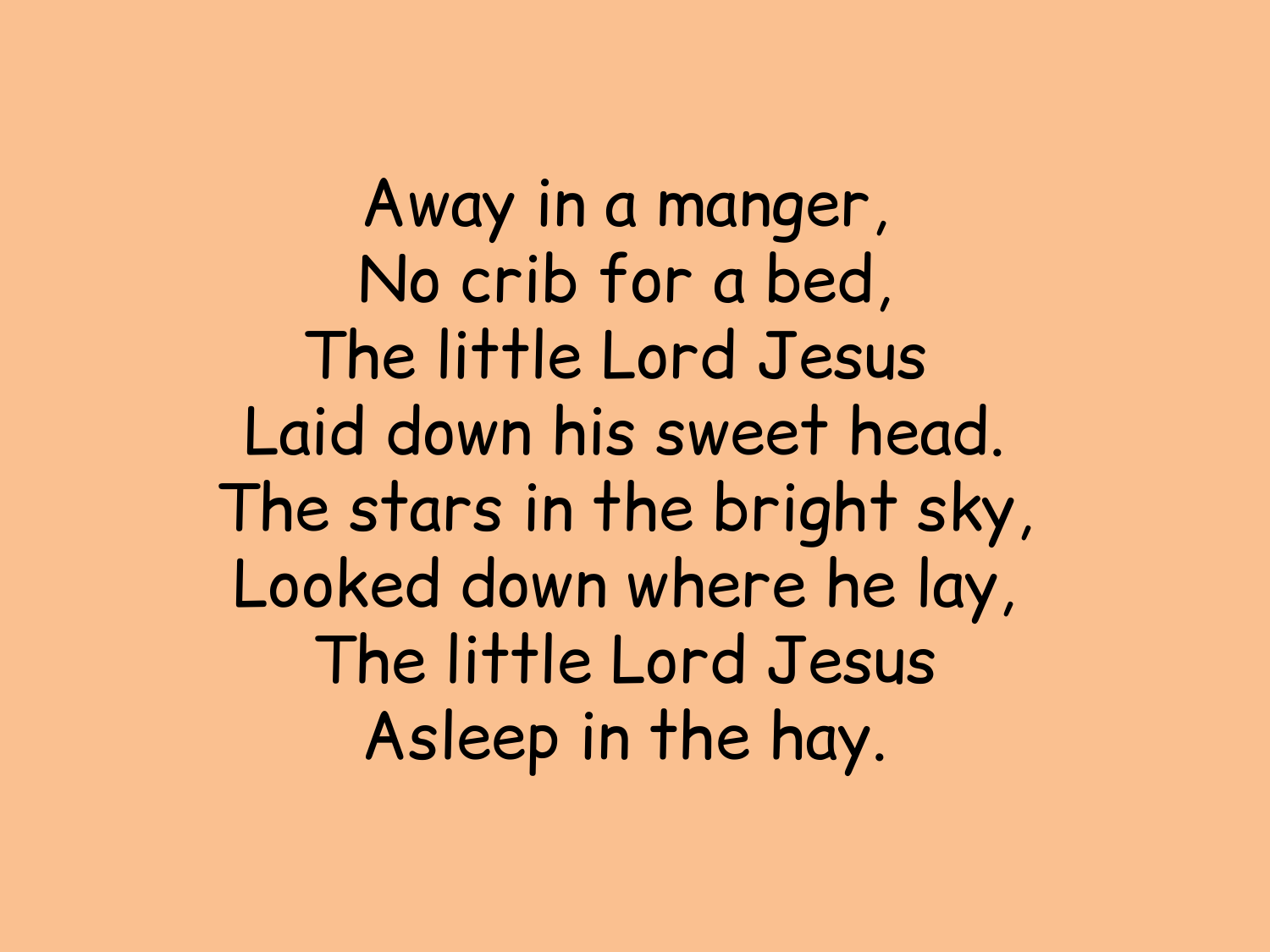

Away in a manger,
No crib for a bed,
The little Lord Jesus
Laid down his sweet head.
The stars in the bright sky,
Looked down where he lay,
The little Lord Jesus
Asleep in the hay.